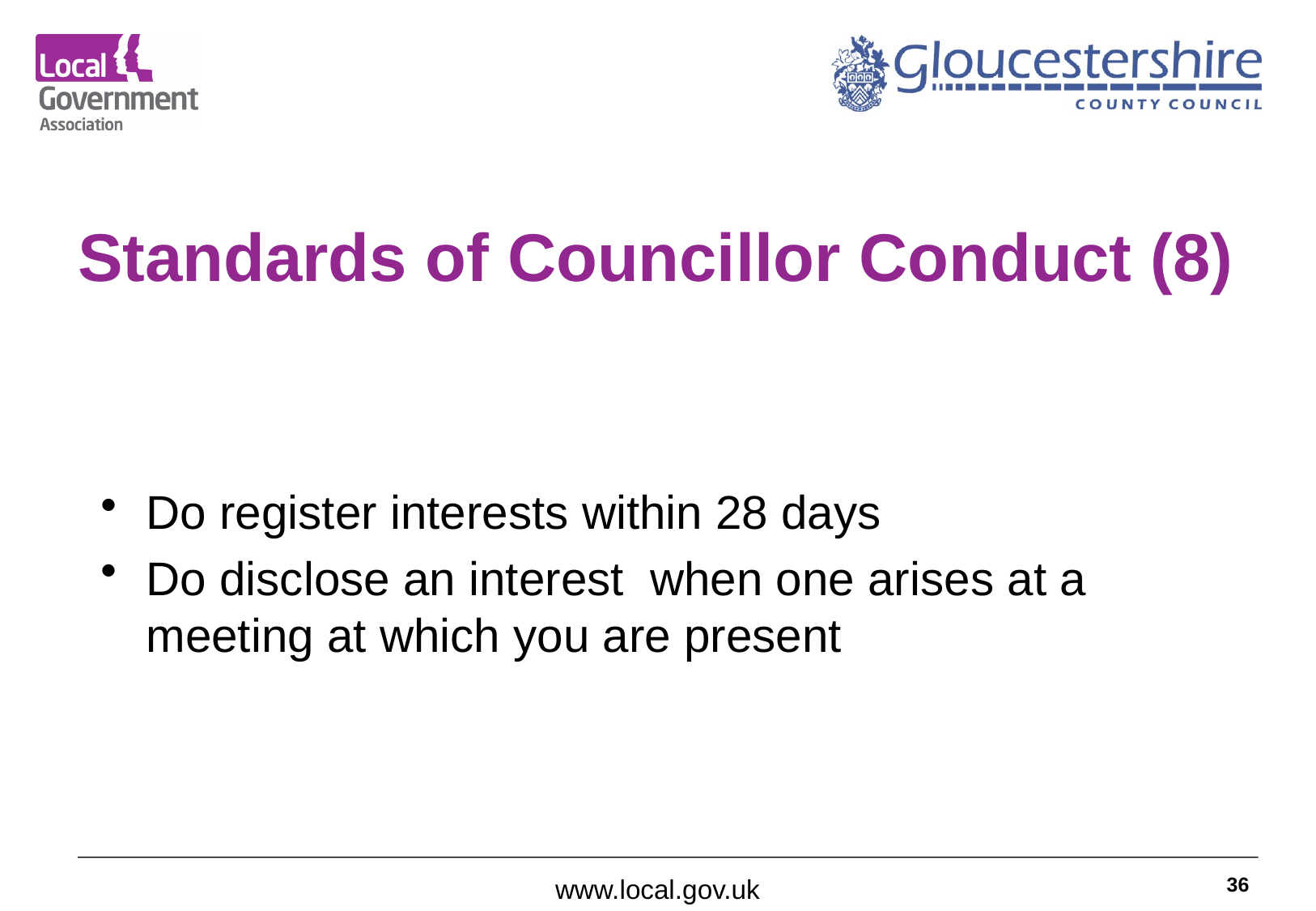

# Standards of Councillor Conduct (8)
Do register interests within 28 days
Do disclose an interest  when one arises at a meeting at which you are present